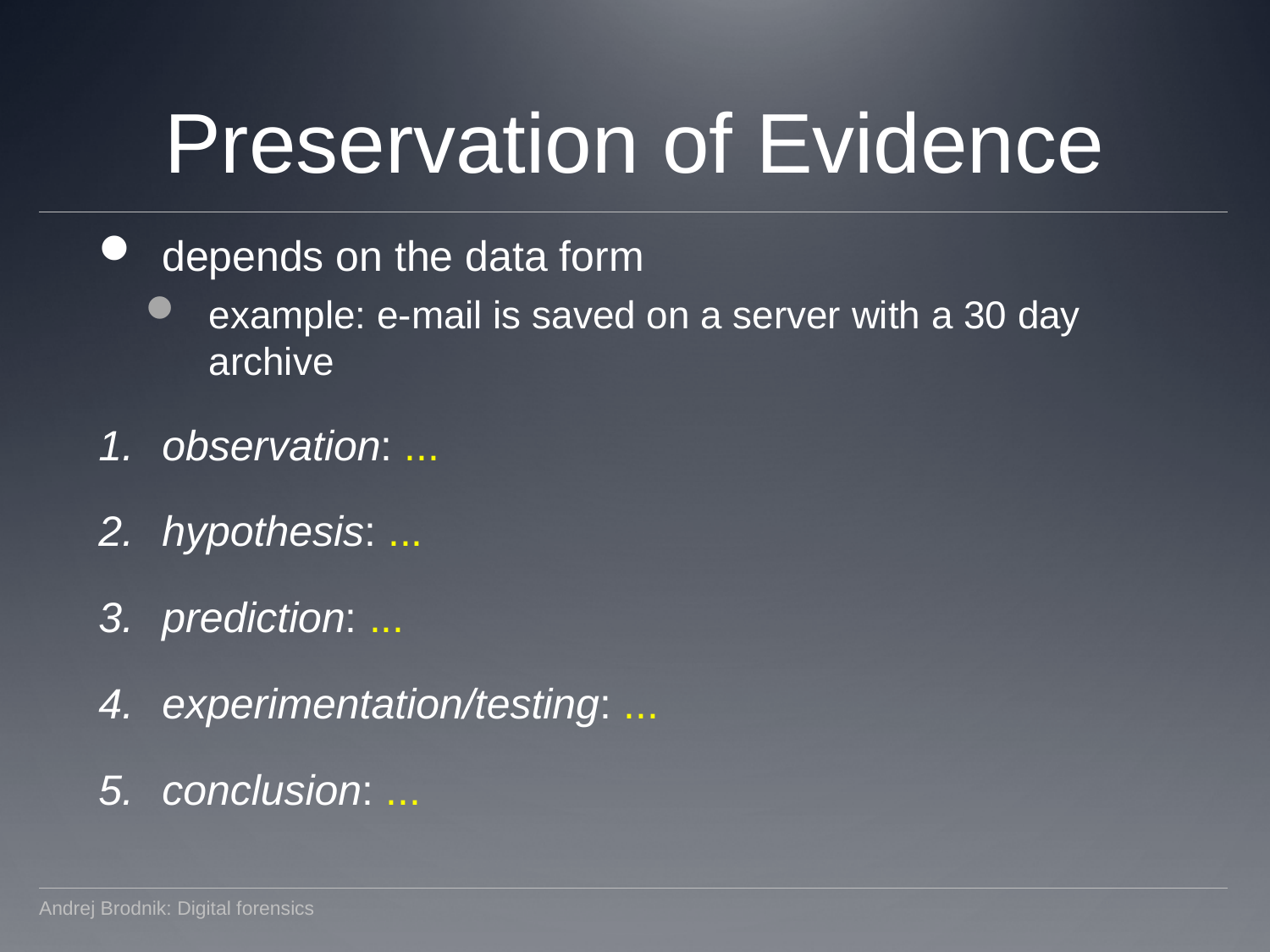

# Preservation of Evidence
depends on the data form
example: e-mail is saved on a server with a 30 day archive
observation: ...
hypothesis: ...
prediction: ...
experimentation/testing: ...
conclusion: ...
Andrej Brodnik: Digital forensics